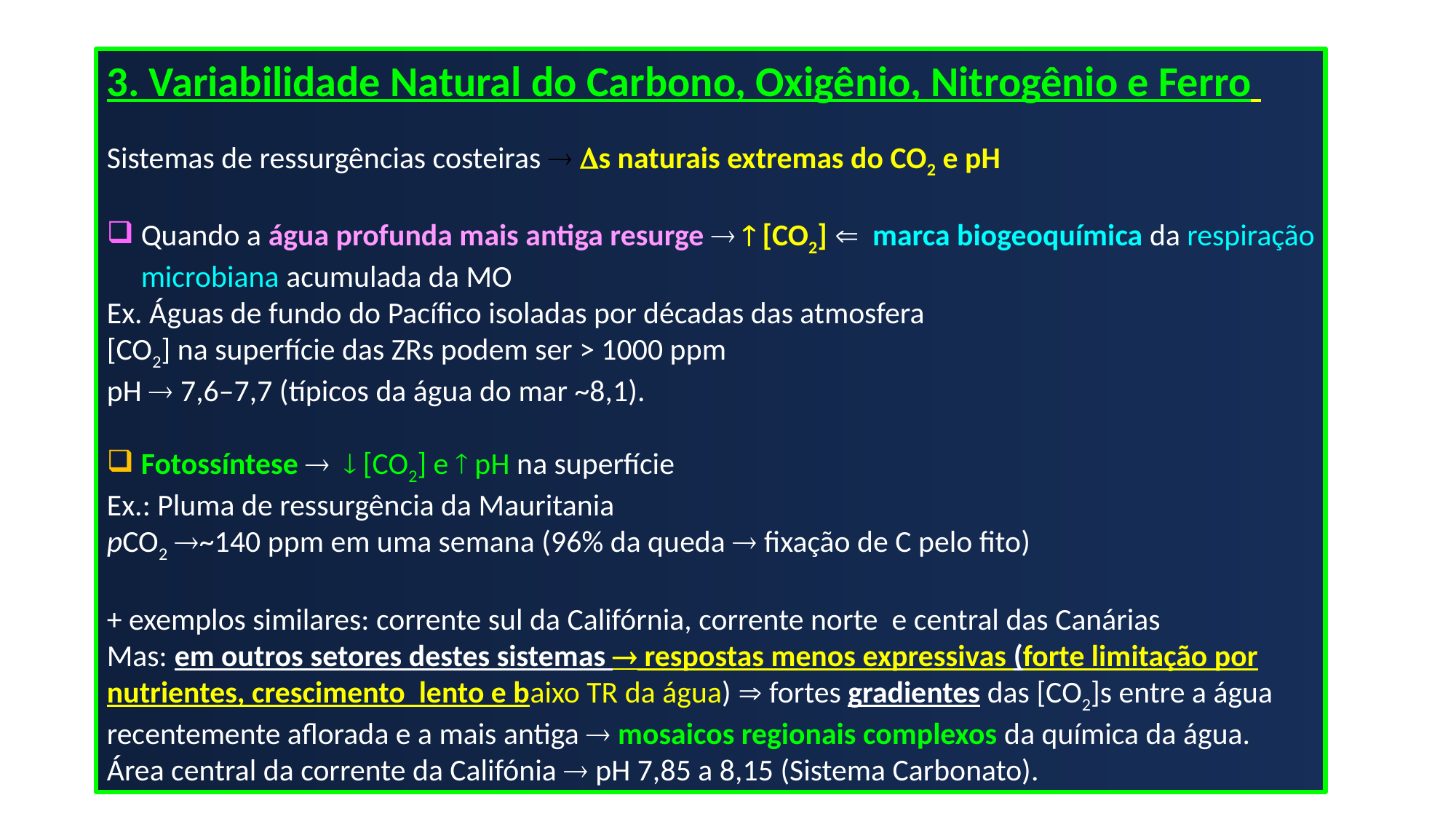

3. Variabilidade Natural do Carbono, Oxigênio, Nitrogênio e Ferro

Sistemas de ressurgências costeiras → Δs naturais extremas do CO2 e pH

Quando a água profunda mais antiga resurge → ↑ [CO2] ⇐  marca biogeoquímica da respiração microbiana acumulada da MO
Ex. Águas de fundo do Pacífico isoladas por décadas das atmosfera
[CO2] na superfície das ZRs podem ser > 1000 ppm
pH → 7,6–7,7 (típicos da água do mar ~8,1).

Fotossíntese →  ↓ [CO2] e ↑ pH na superfície
Ex.: Pluma de ressurgência da Mauritania
pCO2 →~140 ppm em uma semana (96% da queda → fixação de C pelo fito)

+ exemplos similares: corrente sul da Califórnia, corrente norte  e central das Canárias
Mas: em outros setores destes sistemas → respostas menos expressivas (forte limitação por nutrientes, crescimento  lento e baixo TR da água) ⇒ fortes gradientes das [CO2]s entre a água recentemente aflorada e a mais antiga → mosaicos regionais complexos da química da água.
Área central da corrente da Califónia → pH 7,85 a 8,15 (Sistema Carbonato).